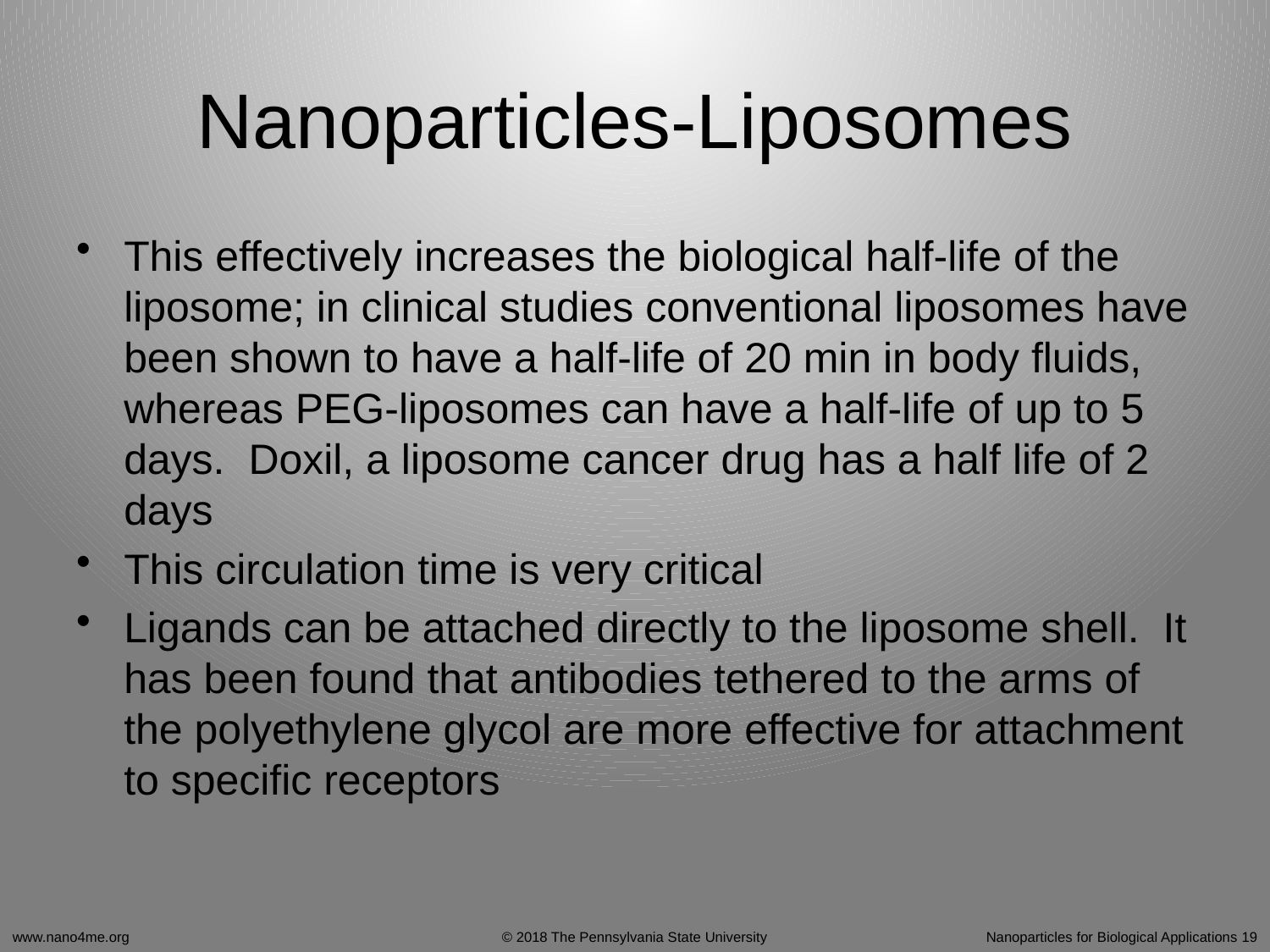

# Nanoparticles-Liposomes
This effectively increases the biological half-life of the liposome; in clinical studies conventional liposomes have been shown to have a half-life of 20 min in body fluids, whereas PEG-liposomes can have a half-life of up to 5 days.  Doxil, a liposome cancer drug has a half life of 2 days
This circulation time is very critical
Ligands can be attached directly to the liposome shell.  It has been found that antibodies tethered to the arms of the polyethylene glycol are more effective for attachment to specific receptors